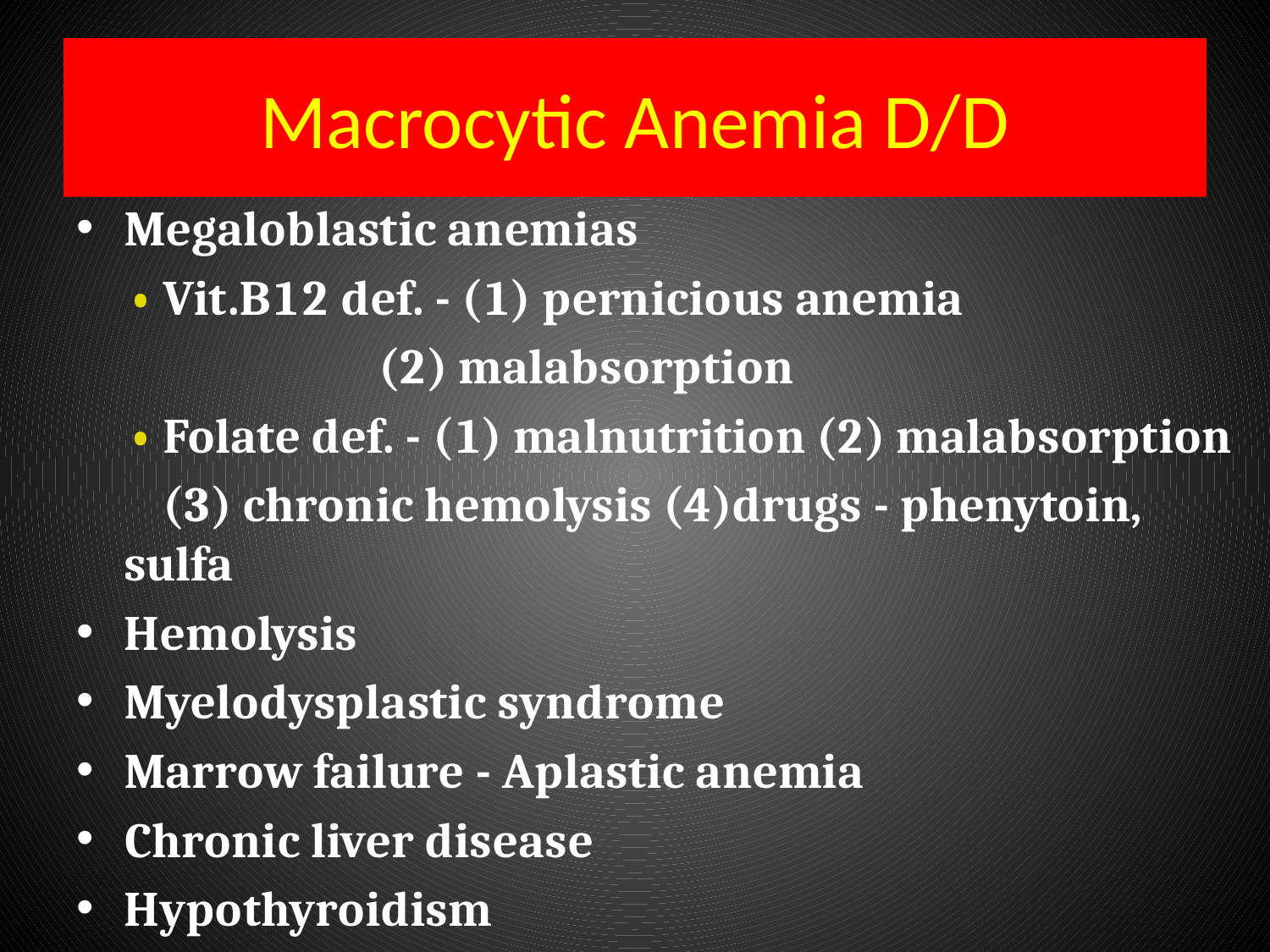

# Macrocytic Anemia D/D
Megaloblastic anemias
     • Vit.B12 def. - (1) pernicious anemia
                            (2) malabsorption
     • Folate def. - (1) malnutrition (2) malabsorption
        (3) chronic hemolysis (4)drugs - phenytoin, sulfa
Hemolysis
Myelodysplastic syndrome
Marrow failure - Aplastic anemia
Chronic liver disease
Hypothyroidism